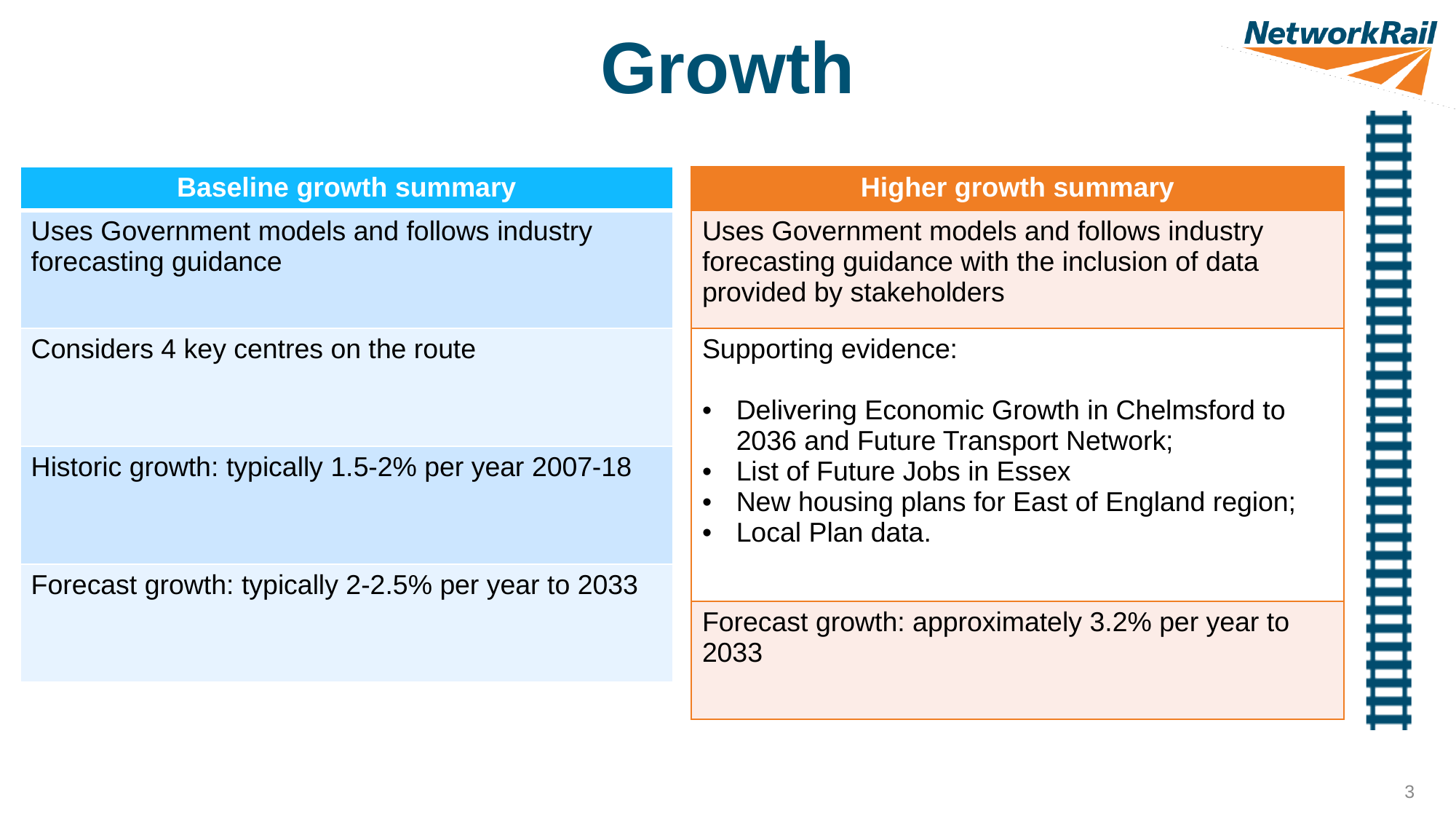

Growth
| Baseline growth summary |
| --- |
| Uses Government models and follows industry forecasting guidance |
| Considers 4 key centres on the route |
| Historic growth: typically 1.5-2% per year 2007-18 |
| Forecast growth: typically 2-2.5% per year to 2033 |
| Higher growth summary |
| --- |
| Uses Government models and follows industry forecasting guidance with the inclusion of data provided by stakeholders |
| Supporting evidence: Delivering Economic Growth in Chelmsford to 2036 and Future Transport Network; List of Future Jobs in Essex New housing plans for East of England region; Local Plan data. |
| Forecast growth: approximately 3.2% per year to 2033 |
3